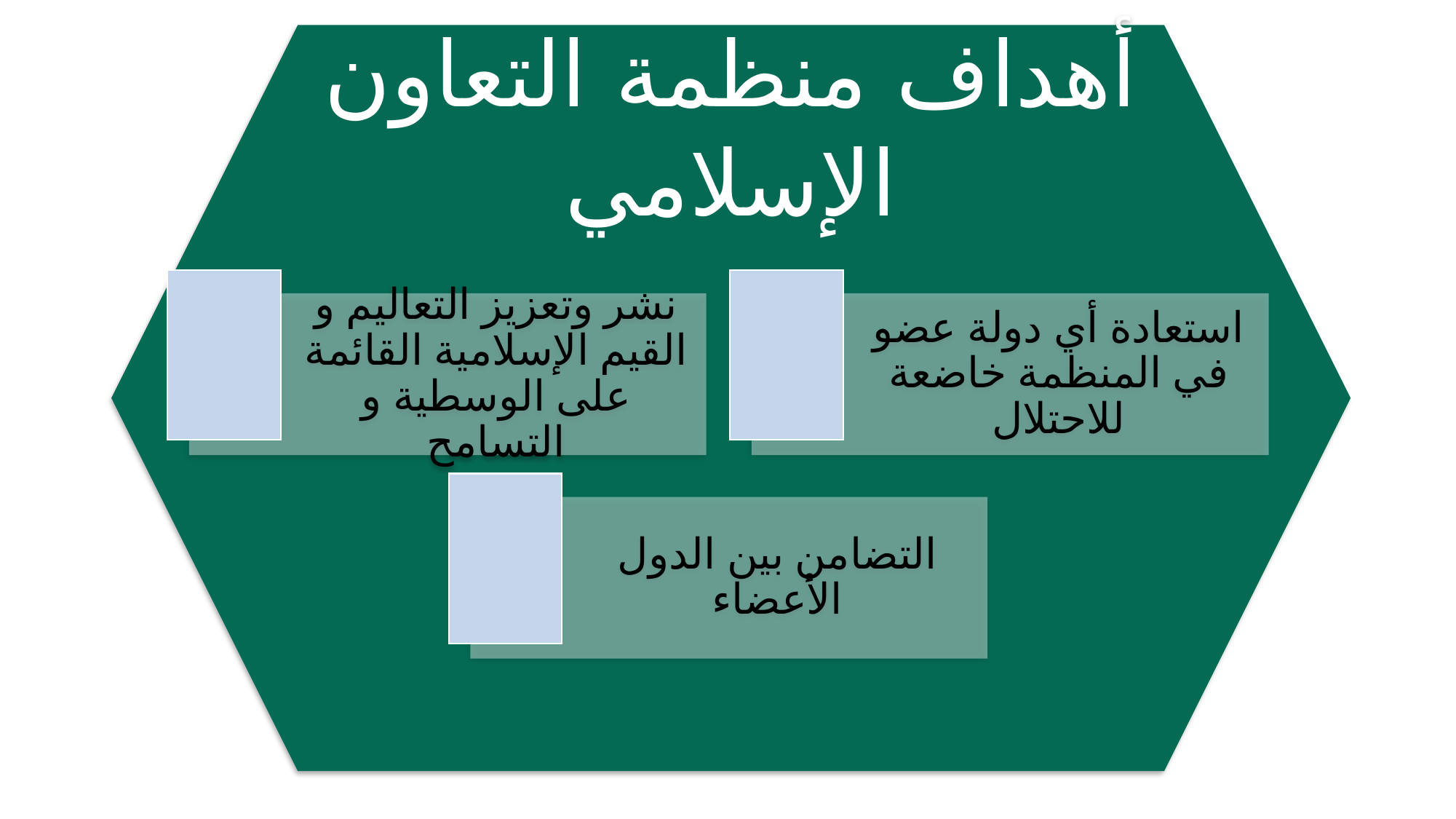

أهداف منظمة التعاون الإسلامي

نشر وتعزيز التعاليم و القيم الإسلامية القائمة على الوسطية و التسامح
استعادة أي دولة عضو في المنظمة خاضعة للاحتلال
التضامن بين الدول الأعضاء